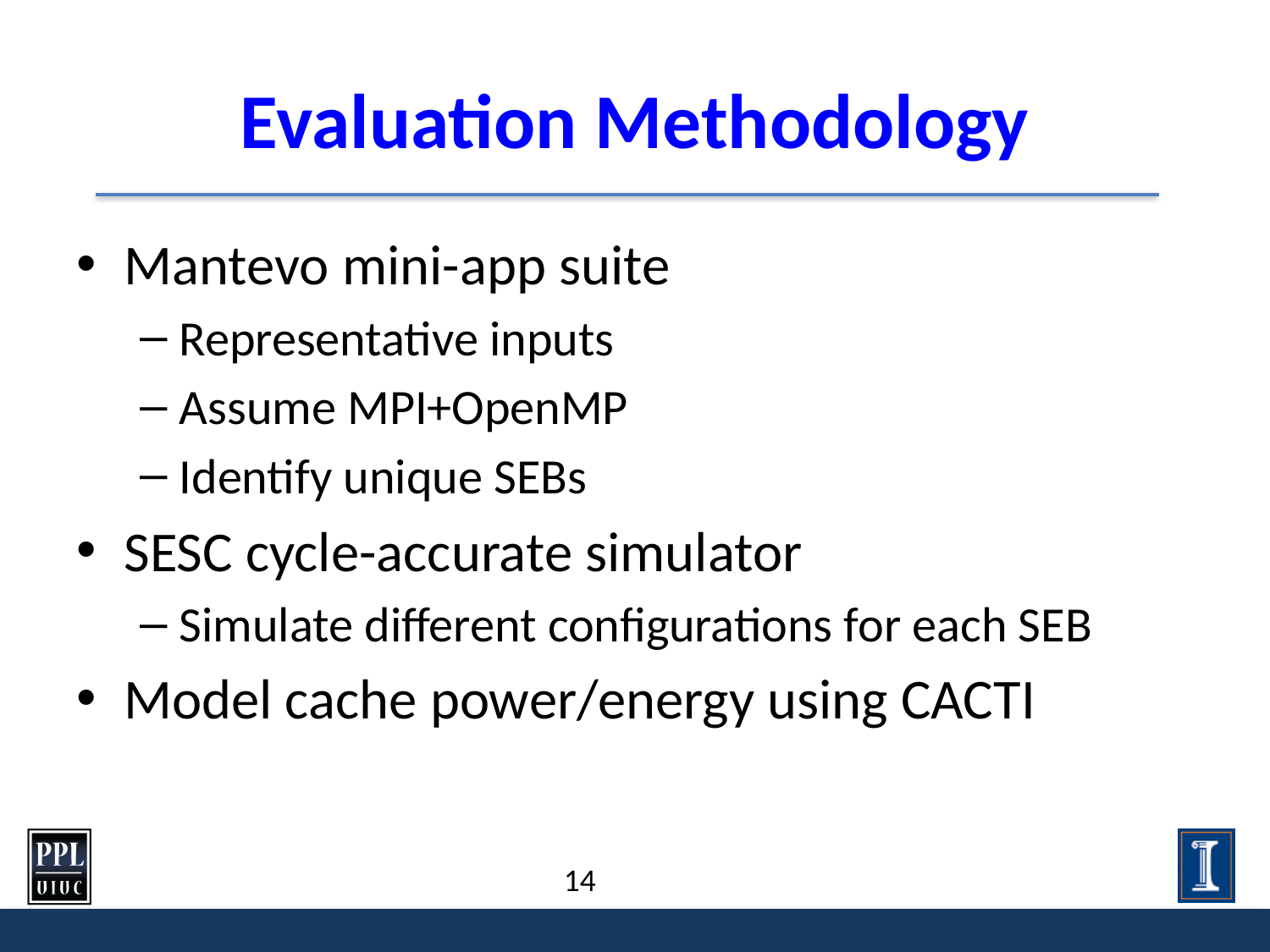

# Evaluation Methodology
Mantevo mini-app suite
Representative inputs
Assume MPI+OpenMP
Identify unique SEBs
SESC cycle-accurate simulator
Simulate different configurations for each SEB
Model cache power/energy using CACTI